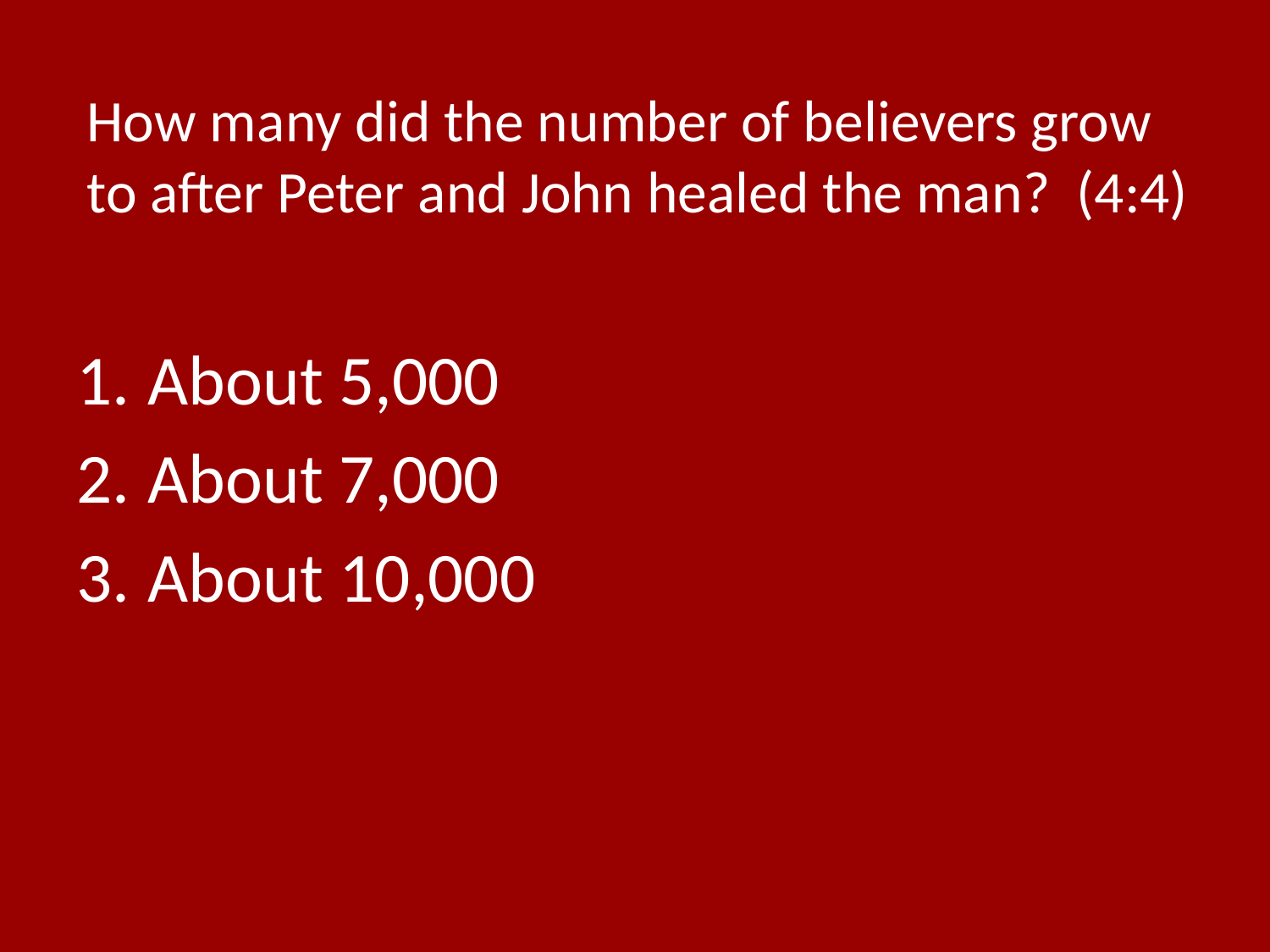

# How many did the number of believers grow to after Peter and John healed the man?  (4:4)
About 5,000
About 7,000
About 10,000